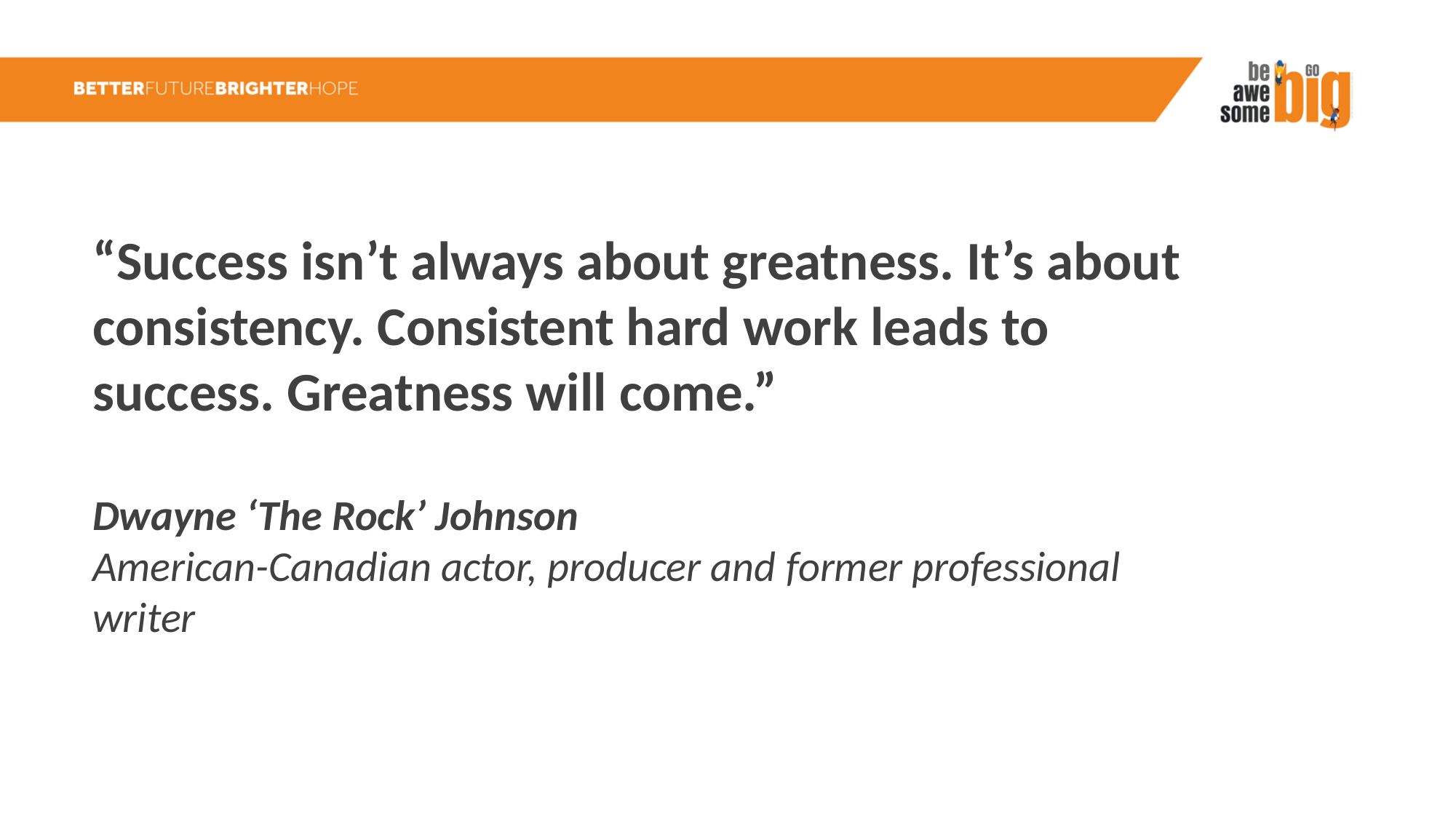

“Success isn’t always about greatness. It’s about consistency. Consistent hard work leads to success. Greatness will come.”

Dwayne ‘The Rock’ Johnson
American-Canadian actor, producer and former professional writer